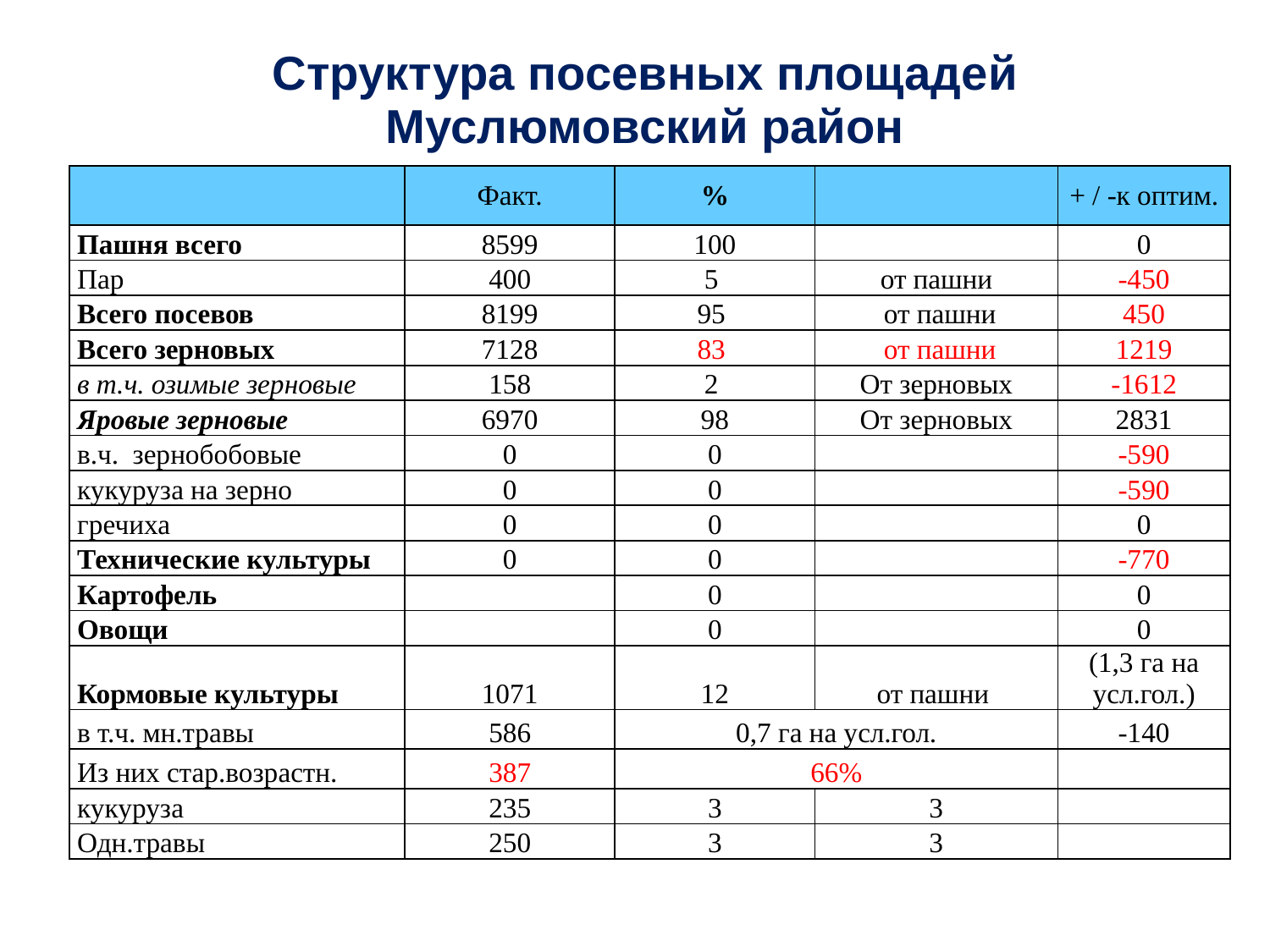

| Структура посевных площадей Муслюмовский район |  |  |  |  |
| --- | --- | --- | --- | --- |
|  |  |  |  |  |
|  | Факт. | % |  | + / -к оптим. |
| --- | --- | --- | --- | --- |
| Пашня всего | 8599 | 100 |  | 0 |
| Пар | 400 | 5 | от пашни | -450 |
| Всего посевов | 8199 | 95 | от пашни | 450 |
| Всего зерновых | 7128 | 83 | от пашни | 1219 |
| в т.ч. озимые зерновые | 158 | 2 | От зерновых | -1612 |
| Яровые зерновые | 6970 | 98 | От зерновых | 2831 |
| в.ч. зернобобовые | 0 | 0 |  | -590 |
| кукуруза на зерно | 0 | 0 |  | -590 |
| гречиха | 0 | 0 |  | 0 |
| Технические культуры | 0 | 0 |  | -770 |
| Картофель |  | 0 |  | 0 |
| Овощи |  | 0 |  | 0 |
| Кормовые культуры | 1071 | 12 | от пашни | (1,3 га на усл.гол.) |
| в т.ч. мн.травы | 586 | 0,7 га на усл.гол. |  | -140 |
| Из них стар.возрастн. | 387 | 66% |  |  |
| кукуруза | 235 | 3 | 3 |  |
| Одн.травы | 250 | 3 | 3 |  |